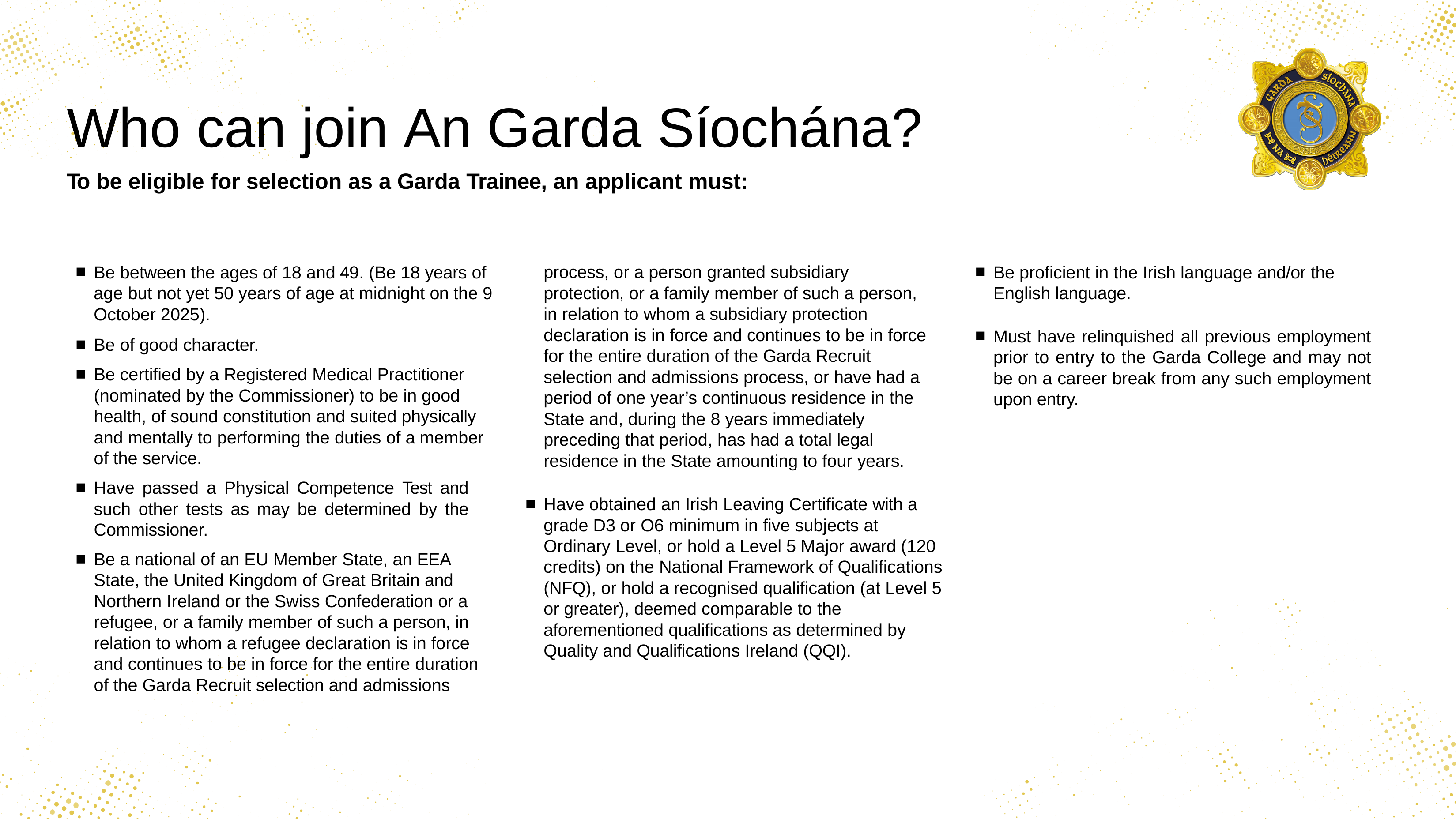

# Who can join An Garda Síochána?
To be eligible for selection as a Garda Trainee, an applicant must:
Be between the ages of 18 and 49. (Be 18 years of age but not yet 50 years of age at midnight on the 9 October 2025).
Be of good character.
Be certified by a Registered Medical Practitioner (nominated by the Commissioner) to be in good health, of sound constitution and suited physically and mentally to performing the duties of a member of the service.
Have passed a Physical Competence Test and such other tests as may be determined by the Commissioner.
Be a national of an EU Member State, an EEA State, the United Kingdom of Great Britain and Northern Ireland or the Swiss Confederation or a refugee, or a family member of such a person, in relation to whom a refugee declaration is in force and continues to be in force for the entire duration of the Garda Recruit selection and admissions
process, or a person granted subsidiary protection, or a family member of such a person, in relation to whom a subsidiary protection declaration is in force and continues to be in force for the entire duration of the Garda Recruit selection and admissions process, or have had a period of one year’s continuous residence in the State and, during the 8 years immediately preceding that period, has had a total legal residence in the State amounting to four years.
Be proficient in the Irish language and/or the English language.
Must have relinquished all previous employment prior to entry to the Garda College and may not be on a career break from any such employment upon entry.
Have obtained an Irish Leaving Certificate with a grade D3 or O6 minimum in five subjects at Ordinary Level, or hold a Level 5 Major award (120 credits) on the National Framework of Qualifications (NFQ), or hold a recognised qualification (at Level 5 or greater), deemed comparable to the aforementioned qualifications as determined by Quality and Qualifications Ireland (QQI).